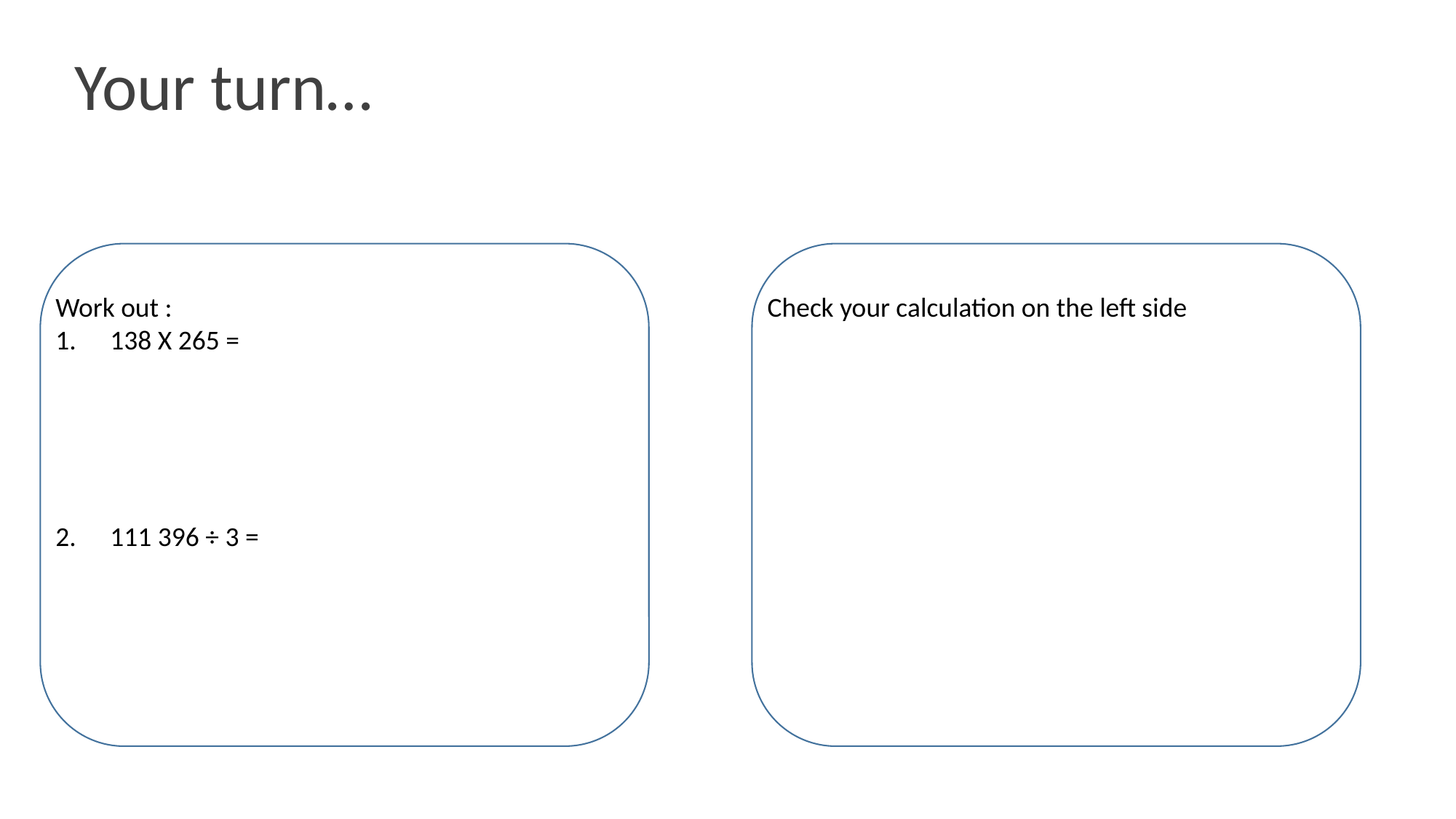

# Your turn…

Work out :
138 X 265 =

111 396 ÷ 3 =
Check your calculation on the left side